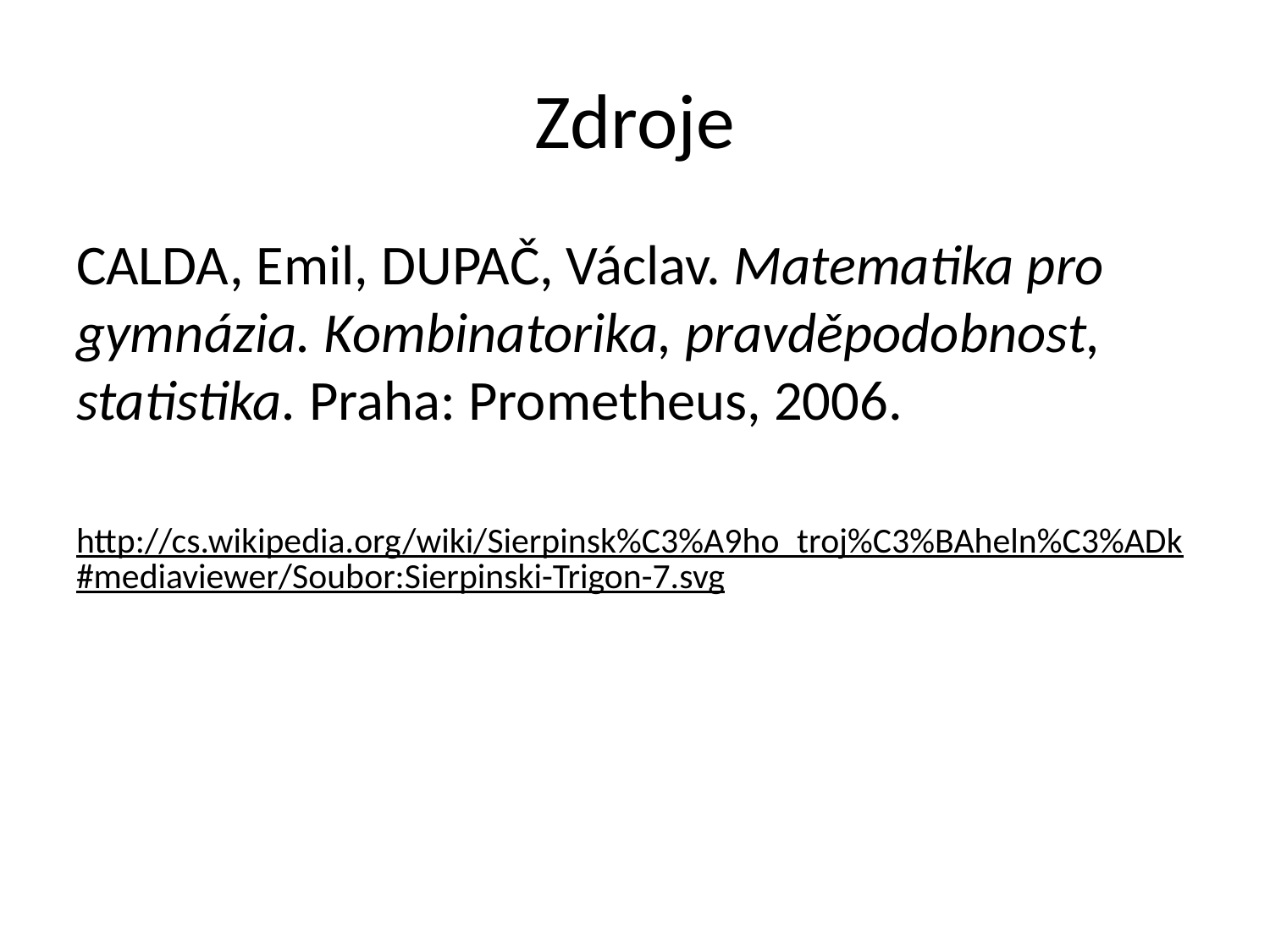

# Zdroje
CALDA, Emil, DUPAČ, Václav. Matematika pro gymnázia. Kombinatorika, pravděpodobnost, statistika. Praha: Prometheus, 2006.

http://cs.wikipedia.org/wiki/Sierpinsk%C3%A9ho_troj%C3%BAheln%C3%ADk#mediaviewer/Soubor:Sierpinski-Trigon-7.svg